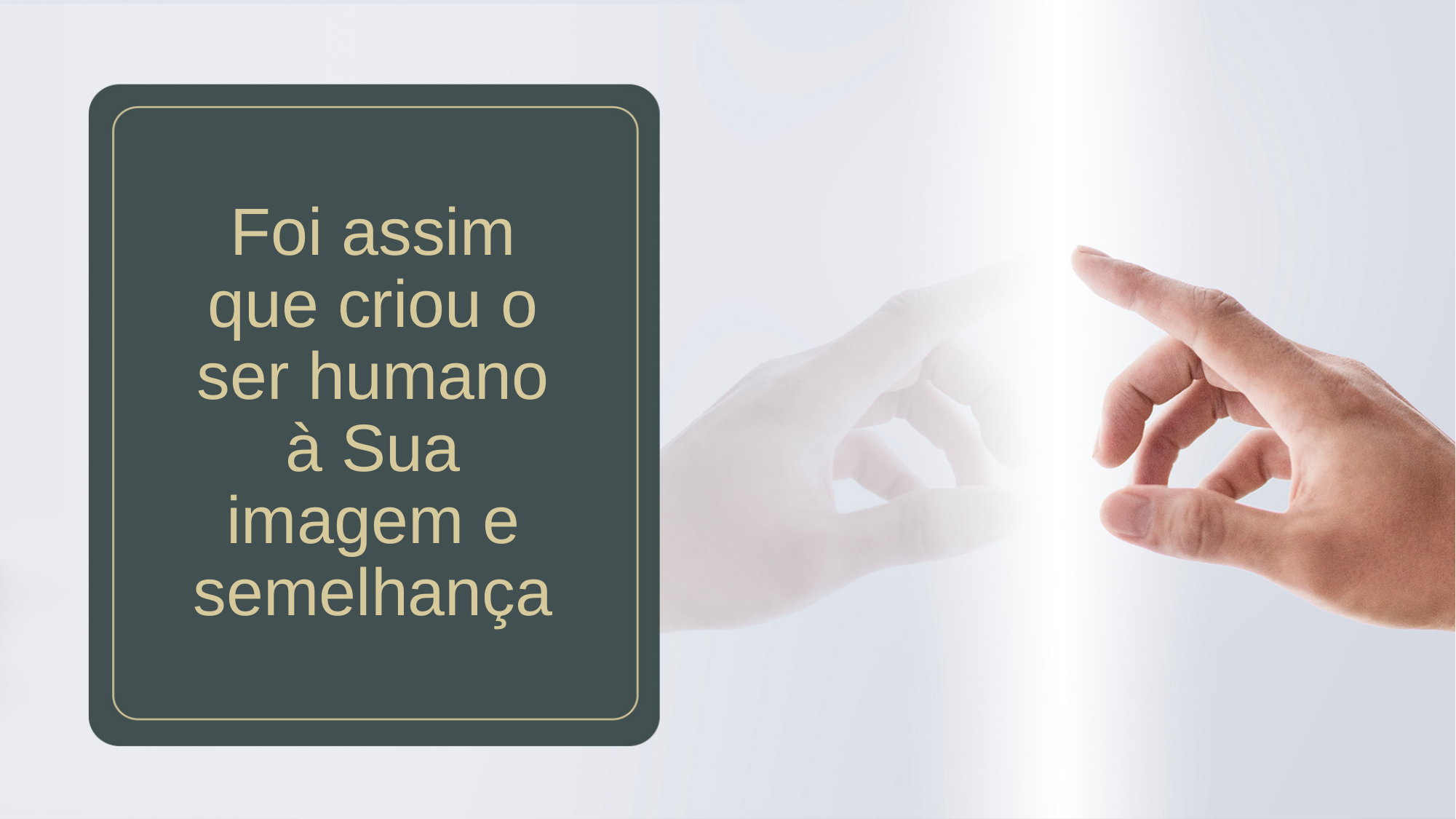

# Foi assim que criou o ser humano à Sua imagem e semelhança